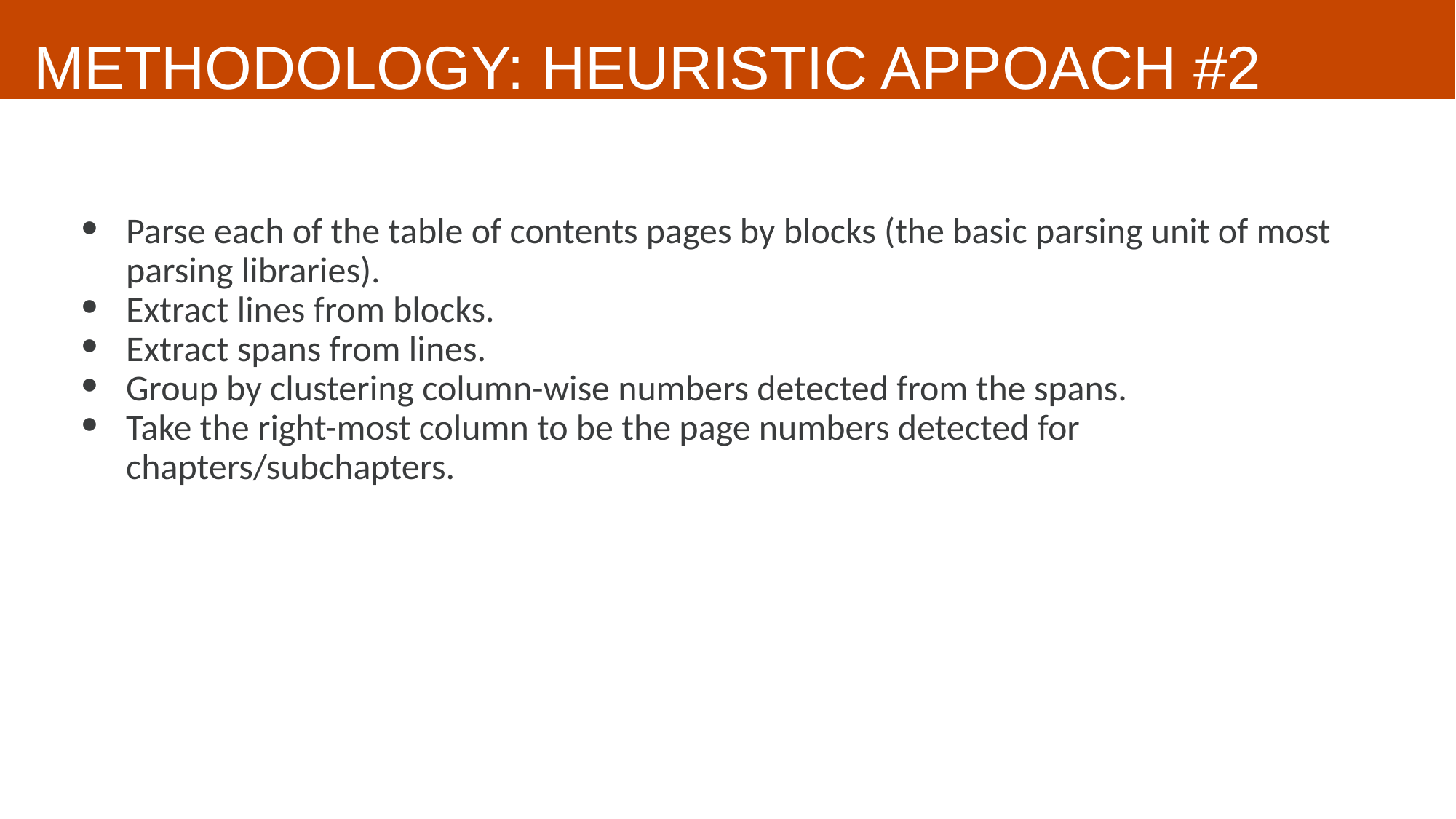

# METHODOLOGY: HEURISTIC APPOACH #2
Parse each of the table of contents pages by blocks (the basic parsing unit of most parsing libraries).
Extract lines from blocks.
Extract spans from lines.
Group by clustering column-wise numbers detected from the spans.
Take the right-most column to be the page numbers detected for chapters/subchapters.